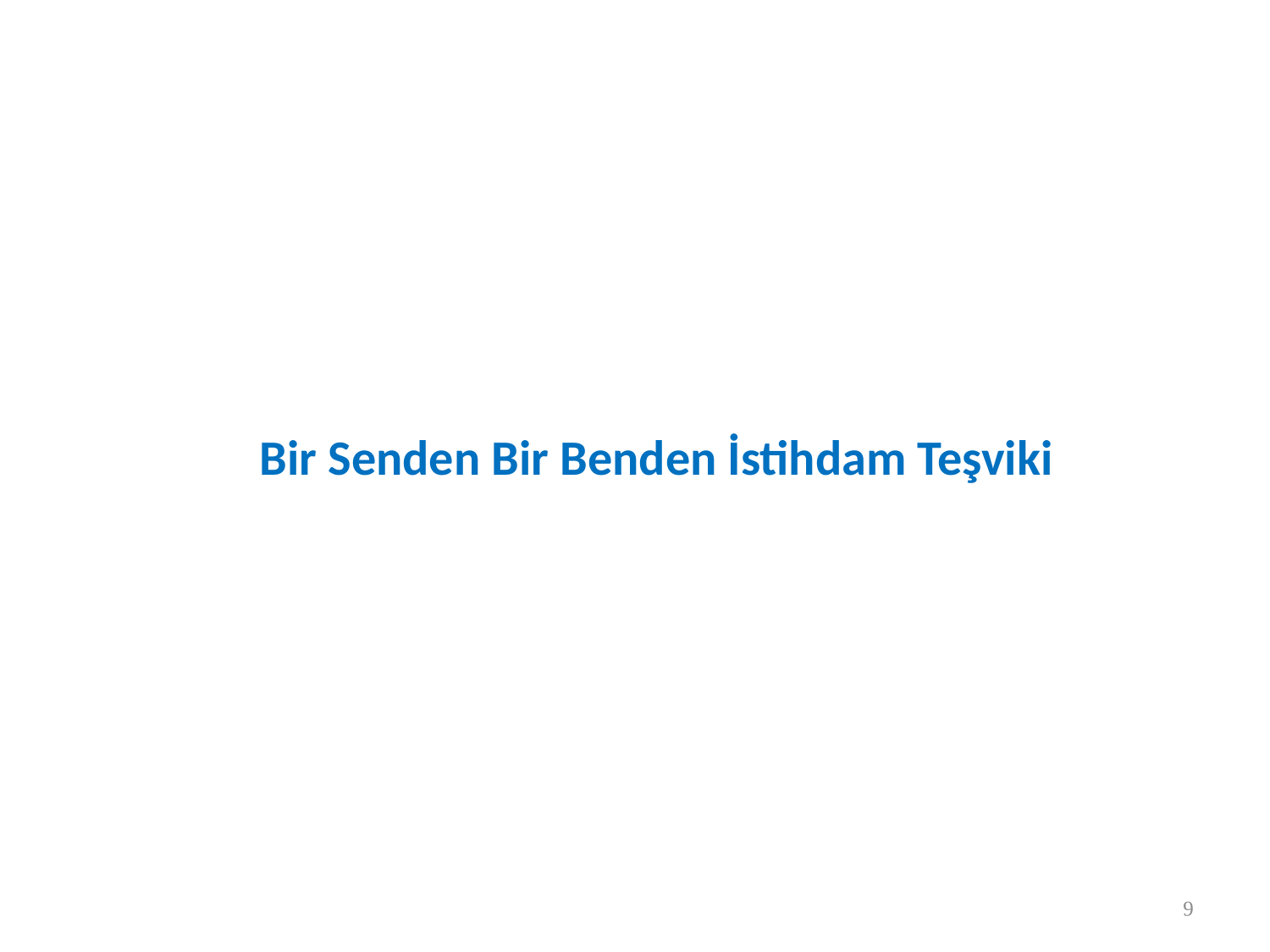

Bir Senden Bir Benden İstihdam Teşviki
9